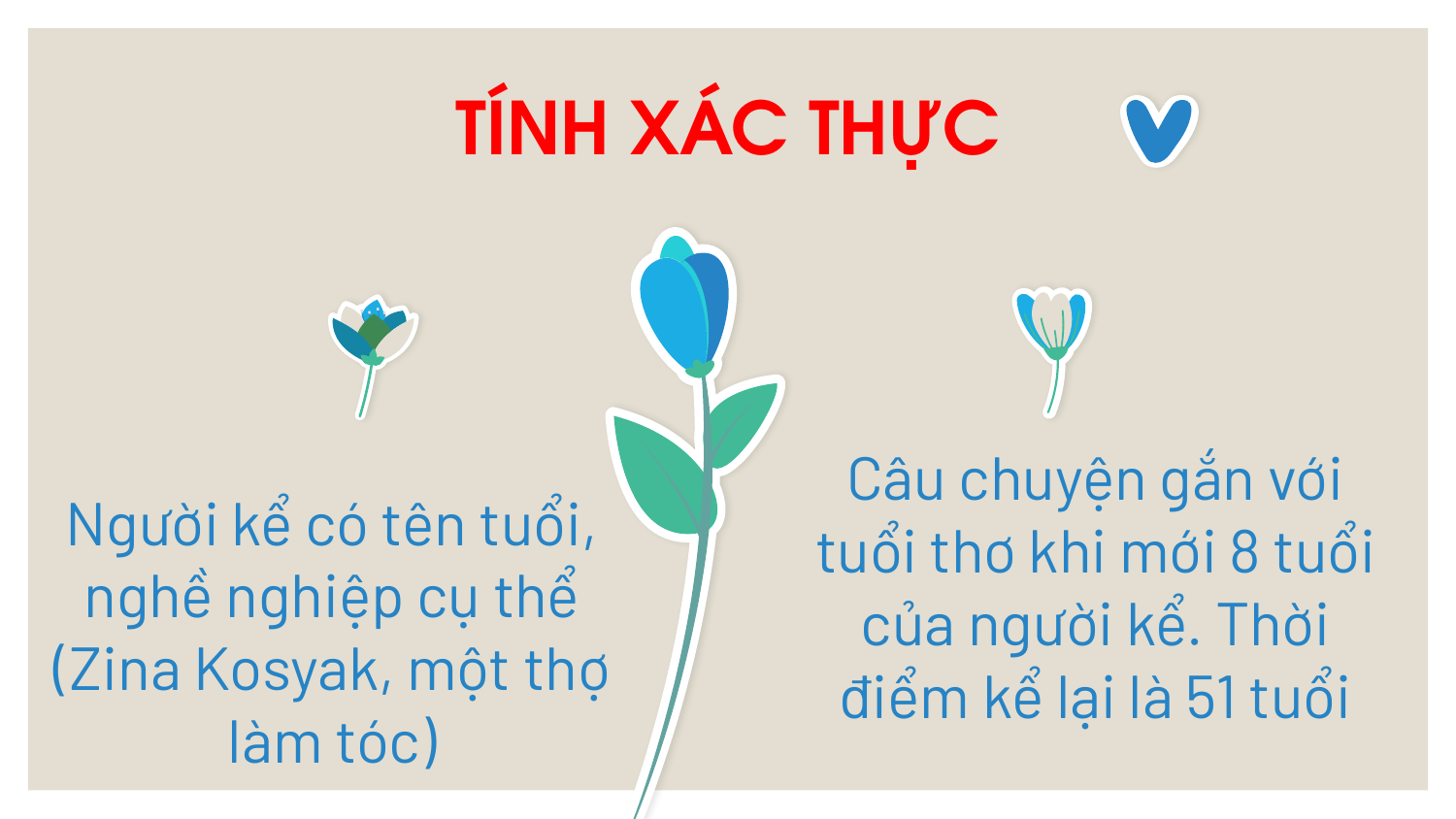

# TÍNH XÁC THỰC

Câu chuyện gắn với tuổi thơ khi mới 8 tuổi của người kể. Thời điểm kể lại là 51 tuổi
Người kể có tên tuổi, nghề nghiệp cụ thể
(Zina Kosyak, một thợ làm tóc)